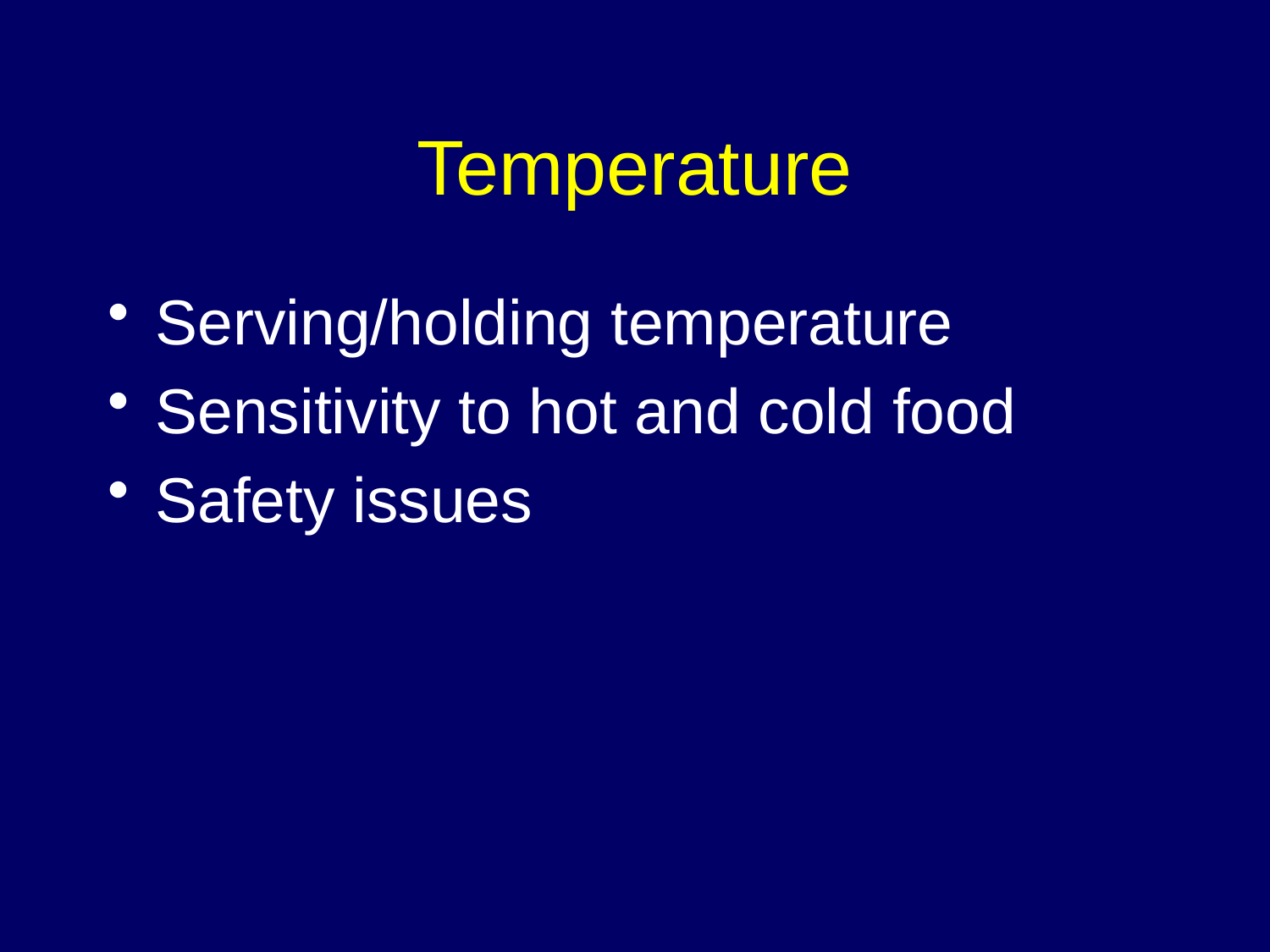

# Temperature
Serving/holding temperature
Sensitivity to hot and cold food
Safety issues